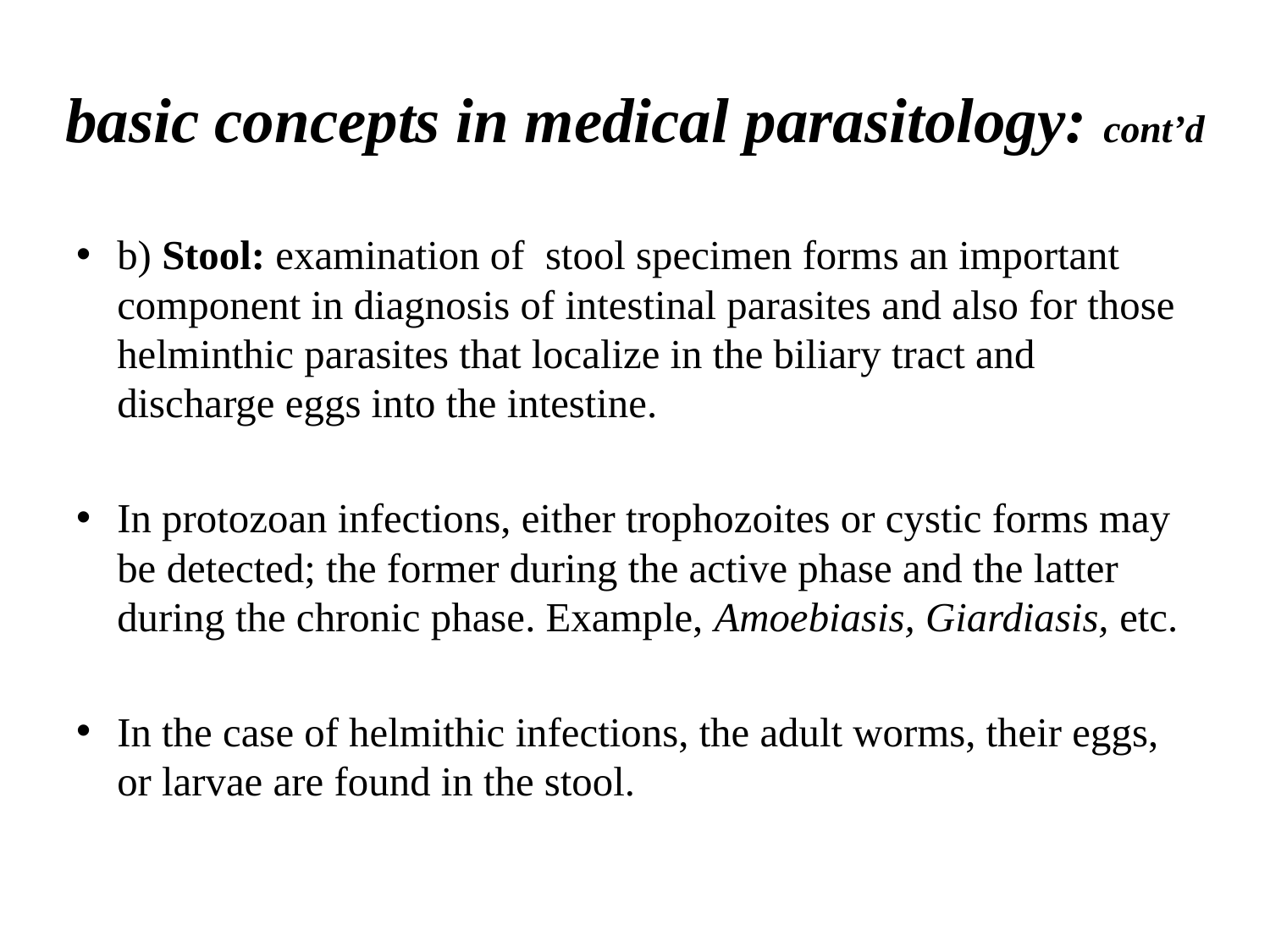

# basic concepts in medical parasitology: cont’d
b) Stool: examination of  stool specimen forms an important component in diagnosis of intestinal parasites and also for those helminthic parasites that localize in the biliary tract and discharge eggs into the intestine.

In protozoan infections, either trophozoites or cystic forms may be detected; the former during the active phase and the latter during the chronic phase. Example, Amoebiasis, Giardiasis, etc.

In the case of helmithic infections, the adult worms, their eggs, or larvae are found in the stool.